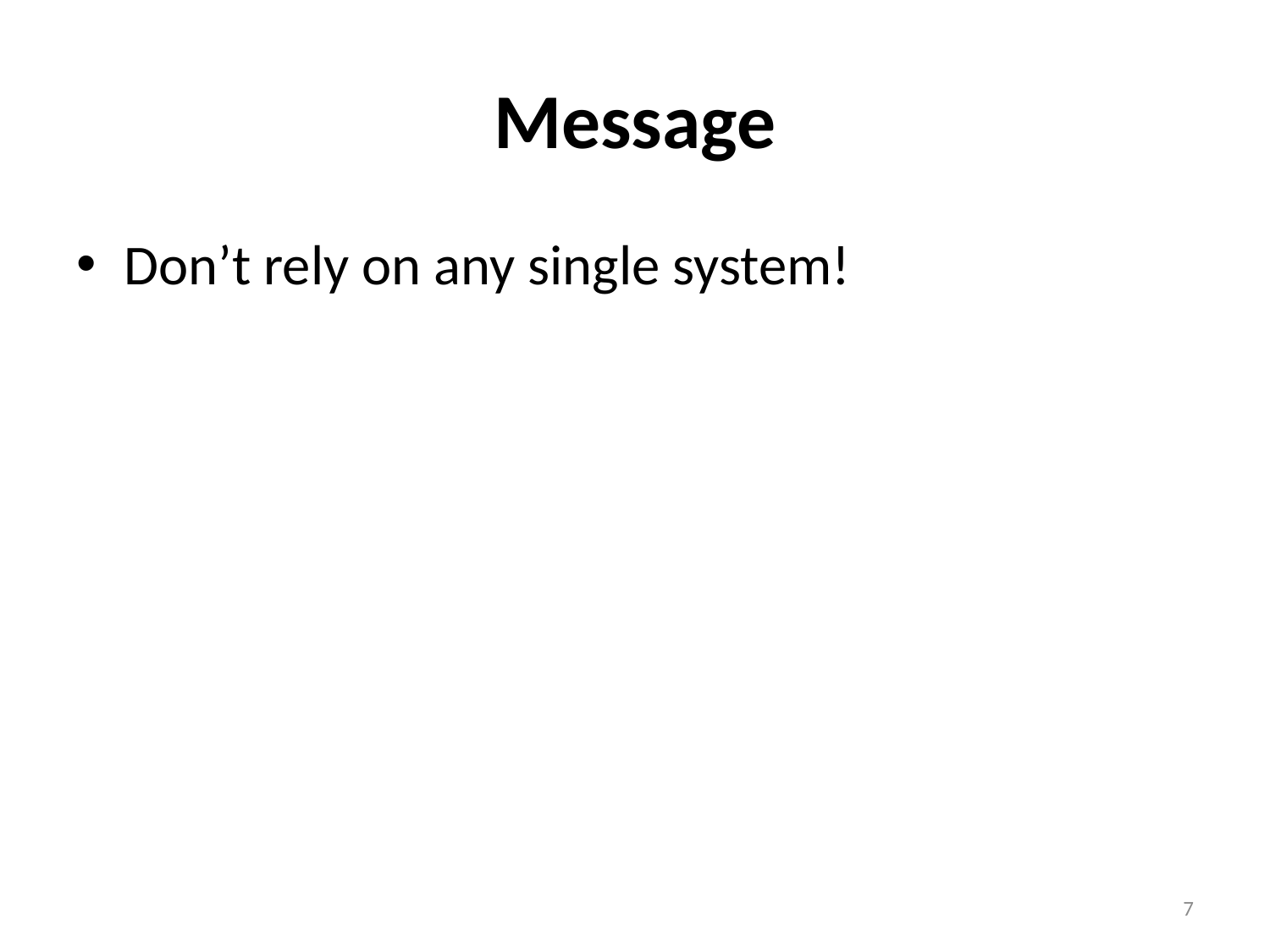

# Message
Don’t rely on any single system!
7